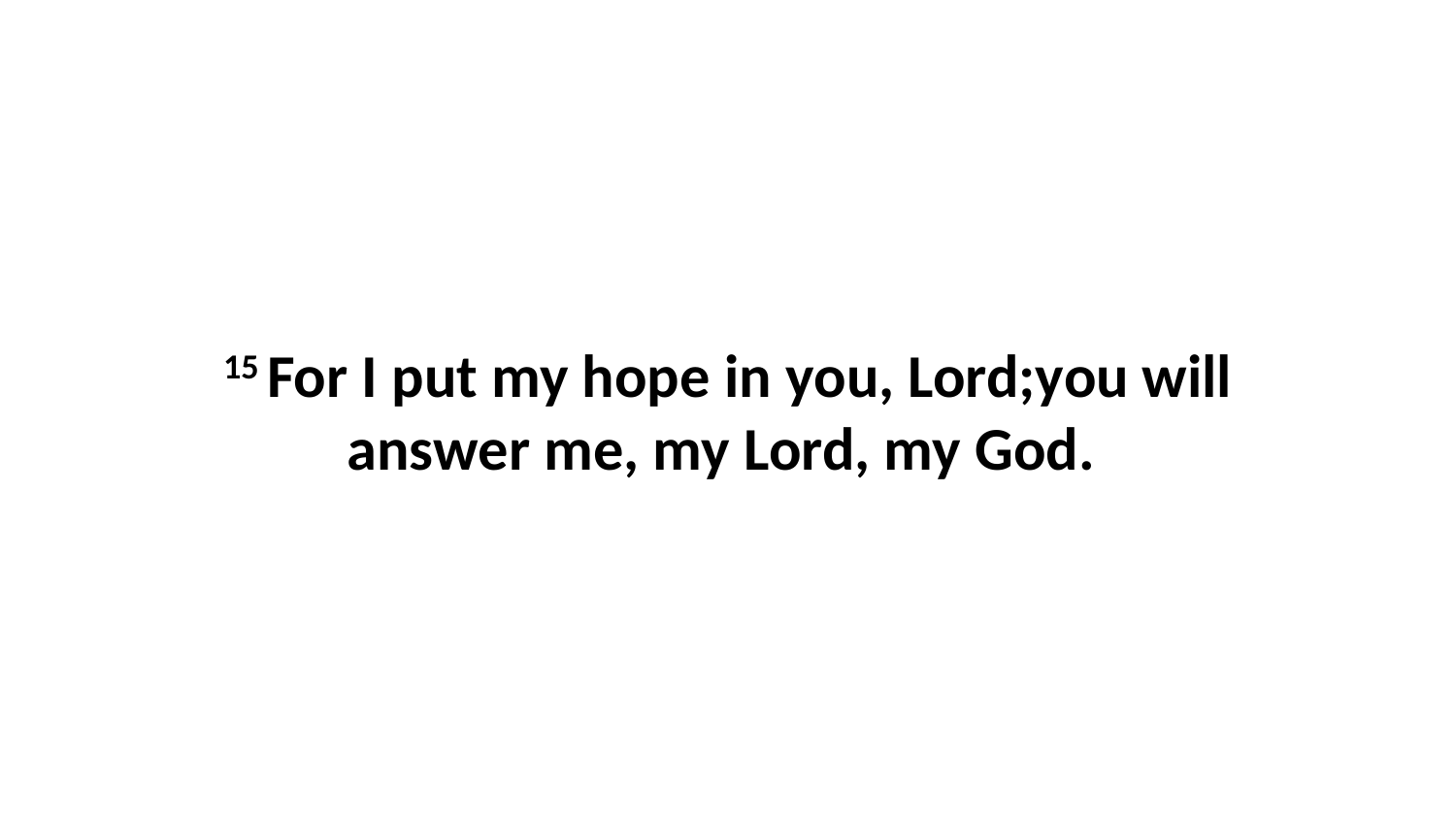

15 For I put my hope in you, Lord;you will answer me, my Lord, my God.